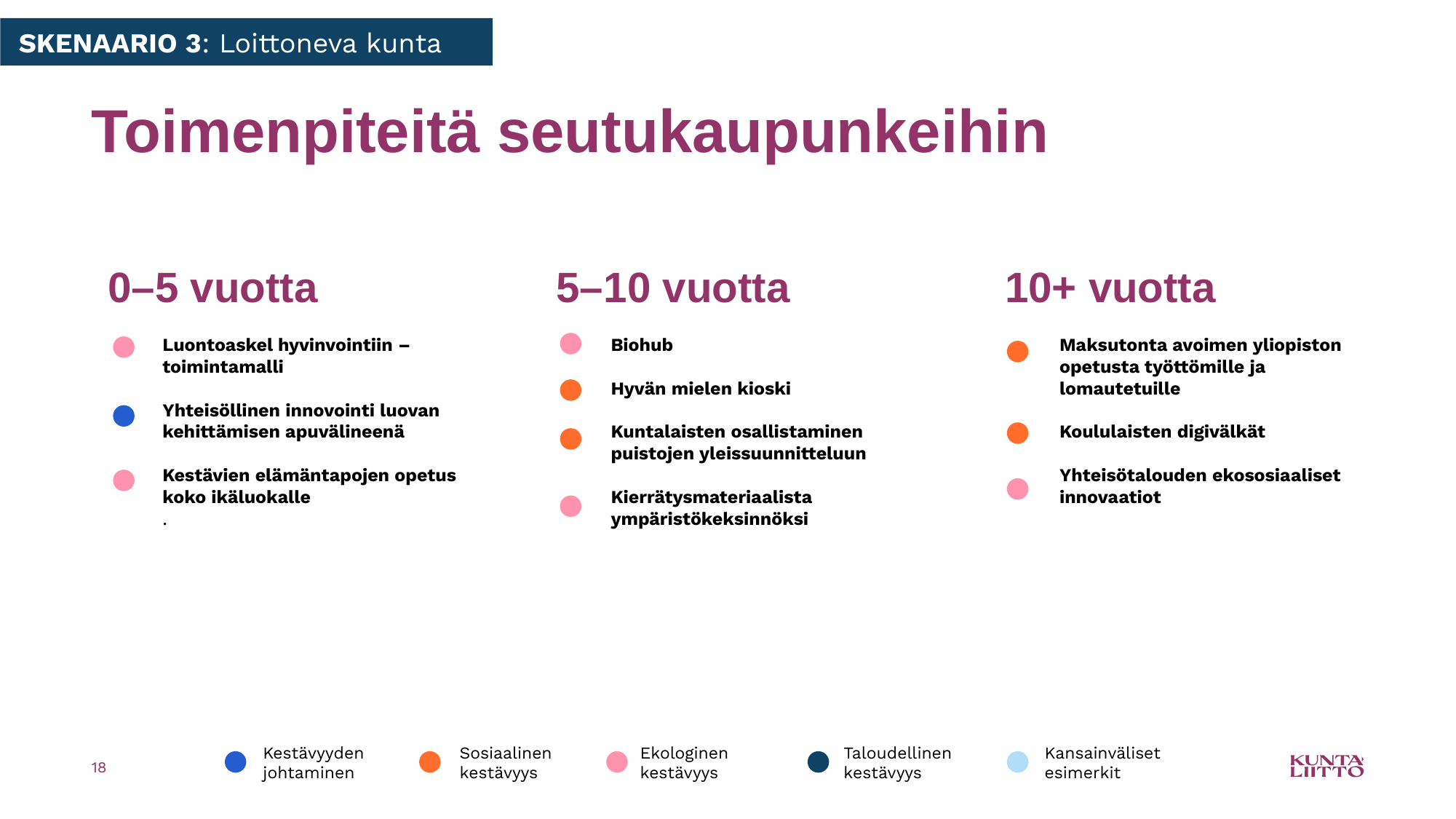

SKENAARIO 3: Loittoneva kunta
# Toimenpiteitä seutukaupunkeihin
0–5 vuotta

Luontoaskel hyvinvointiin –toimintamalli

Yhteisöllinen innovointi luovan
kehittämisen apuvälineenä

Kestävien elämäntapojen opetus koko ikäluokalle
.
5–10 vuotta

Biohub

Hyvän mielen kioski

Kuntalaisten osallistaminen puistojen yleissuunnitteluun

Kierrätysmateriaalista
ympäristökeksinnöksi

10+ vuotta

Maksutonta avoimen yliopiston opetusta työttömille ja lomautetuille

Koululaisten digivälkät

Yhteisötalouden ekososiaaliset innovaatiot

Kestävyyden
johtaminen

Sosiaalinen
kestävyys

Ekologinen
kestävyys

Taloudellinen
kestävyys

Kansainväliset
esimerkit

18